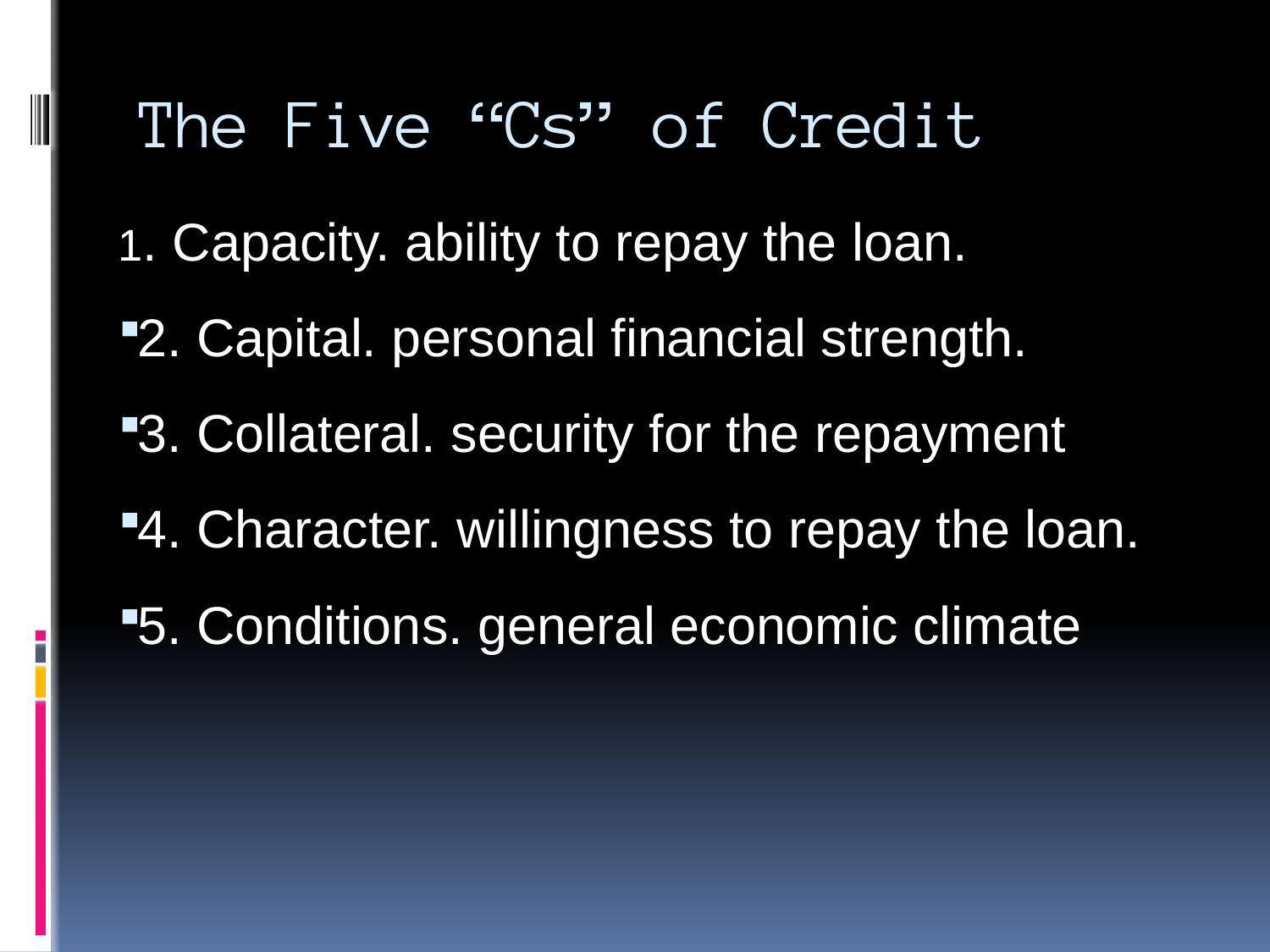

# The Five “Cs” of Credit
1. Capacity. ability to repay the loan.
2. Capital. personal financial strength.
3. Collateral. security for the repayment
4. Character. willingness to repay the loan.
5. Conditions. general economic climate